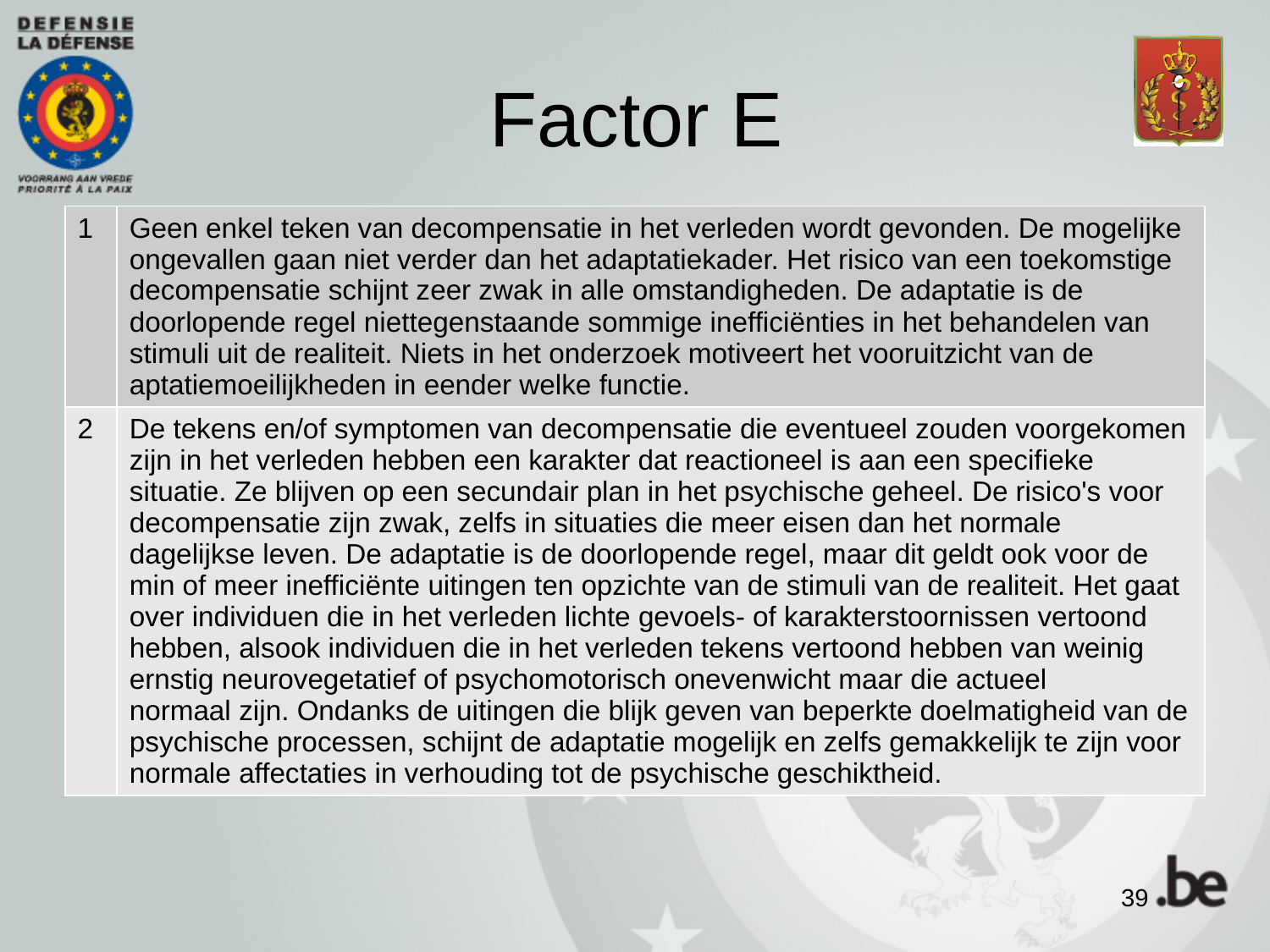

# Factor E
| 1 | Geen enkel teken van decompensatie in het verleden wordt gevonden. De mogelijke ongevallen gaan niet verder dan het adaptatiekader. Het risico van een toekomstige decompensatie schijnt zeer zwak in alle omstandigheden. De adaptatie is de doorlopende regel niettegenstaande sommige inefficiënties in het behandelen van stimuli uit de realiteit. Niets in het onderzoek motiveert het vooruitzicht van de aptatiemoeilijkheden in eender welke functie. |
| --- | --- |
| 2 | De tekens en/of symptomen van decompensatie die eventueel zouden voorgekomen zijn in het verleden hebben een karakter dat reactioneel is aan een specifieke situatie. Ze blijven op een secundair plan in het psychische geheel. De risico's voor decompensatie zijn zwak, zelfs in situaties die meer eisen dan het normale dagelijkse leven. De adaptatie is de doorlopende regel, maar dit geldt ook voor de min of meer inefficiënte uitingen ten opzichte van de stimuli van de realiteit. Het gaat over individuen die in het verleden lichte gevoels- of karakterstoornissen vertoond hebben, alsook individuen die in het verleden tekens vertoond hebben van weinig ernstig neurovegetatief of psychomotorisch onevenwicht maar die actueel normaal zijn. Ondanks de uitingen die blijk geven van beperkte doelmatigheid van de psychische processen, schijnt de adaptatie mogelijk en zelfs gemakkelijk te zijn voor normale affectaties in verhouding tot de psychische geschiktheid. |
39